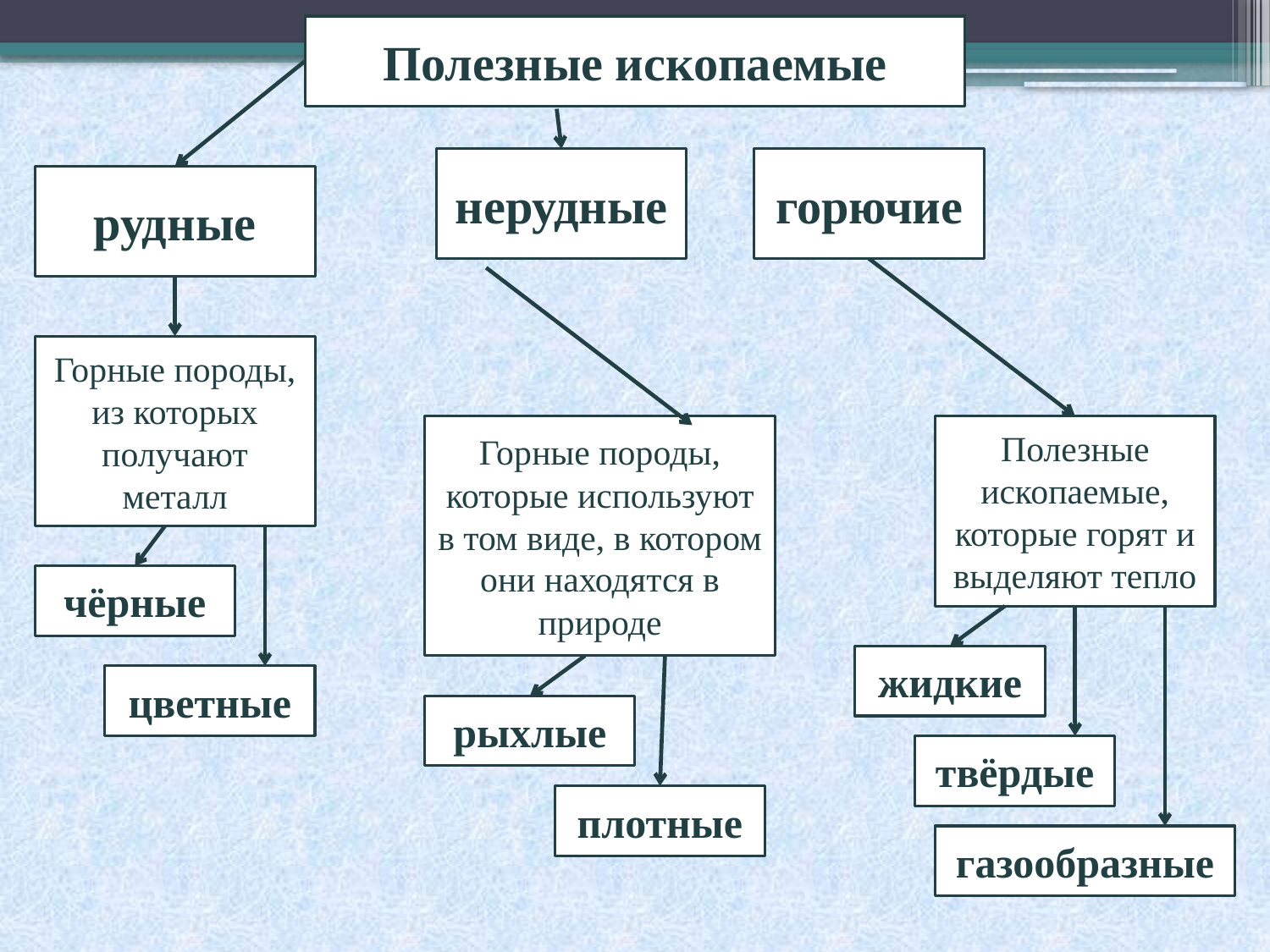

Полезные ископаемые
нерудные
горючие
рудные
Горные породы, из которых получают металл
Горные породы, которые используют в том виде, в котором они находятся в природе
Полезные ископаемые, которые горят и выделяют тепло
чёрные
жидкие
цветные
рыхлые
твёрдые
плотные
газообразные